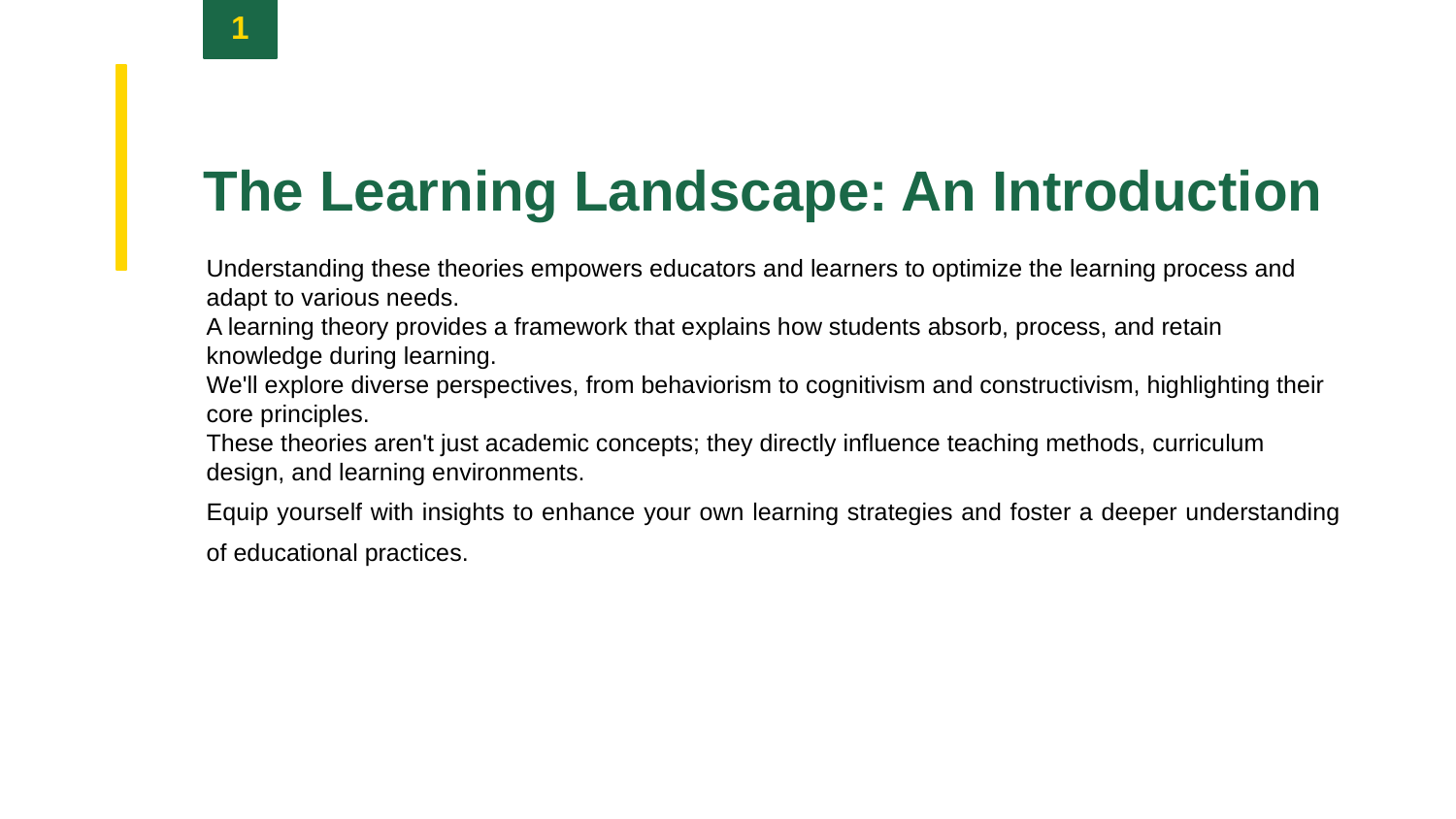

1

The Learning Landscape: An Introduction
Understanding these theories empowers educators and learners to optimize the learning process and adapt to various needs.
A learning theory provides a framework that explains how students absorb, process, and retain knowledge during learning.
We'll explore diverse perspectives, from behaviorism to cognitivism and constructivism, highlighting their core principles.
These theories aren't just academic concepts; they directly influence teaching methods, curriculum design, and learning environments.
Equip yourself with insights to enhance your own learning strategies and foster a deeper understanding of educational practices.